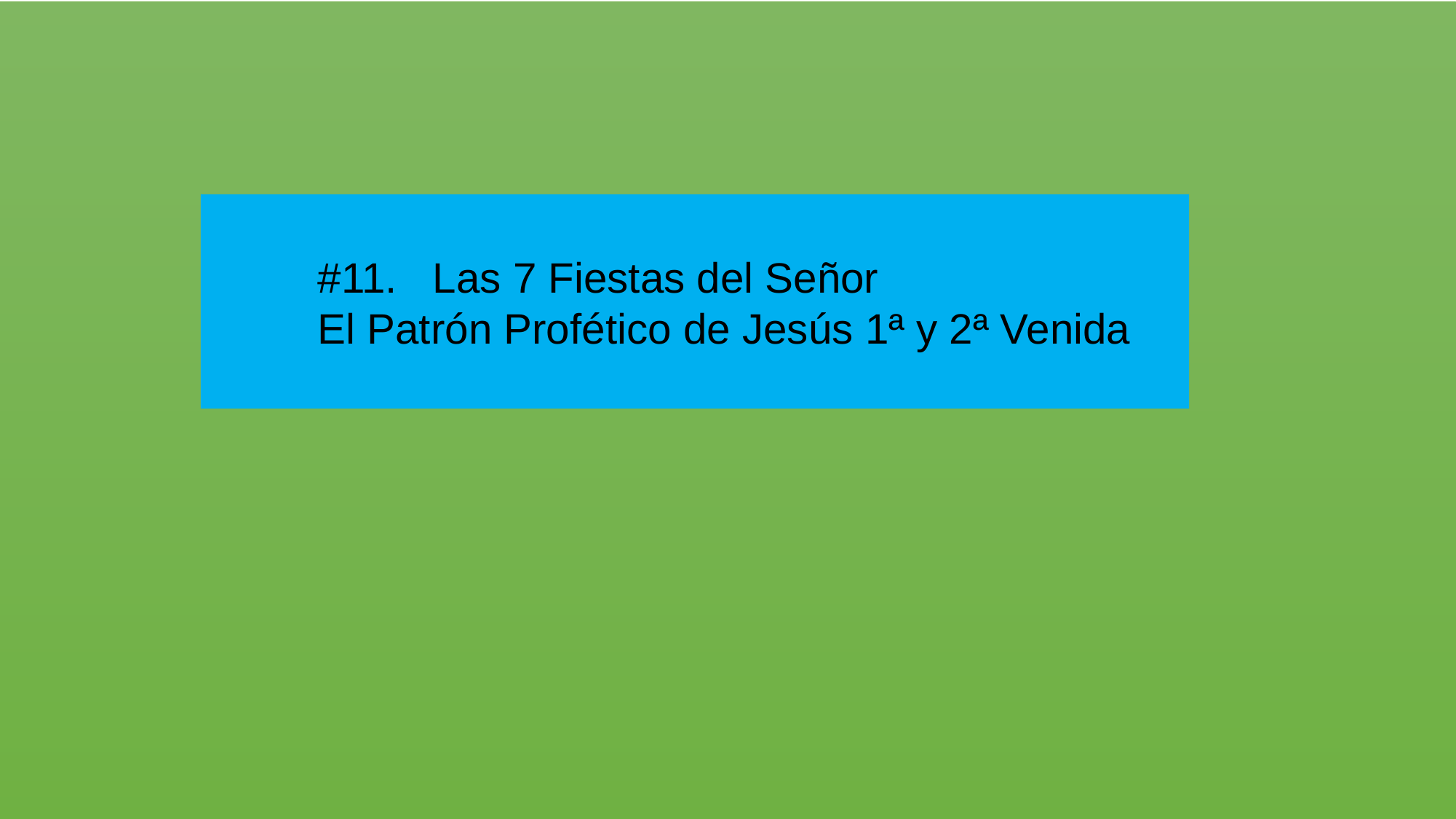

#11.   Las 7 Fiestas del Señor
         El Patrón Profético de Jesús 1ª y 2ª Venida